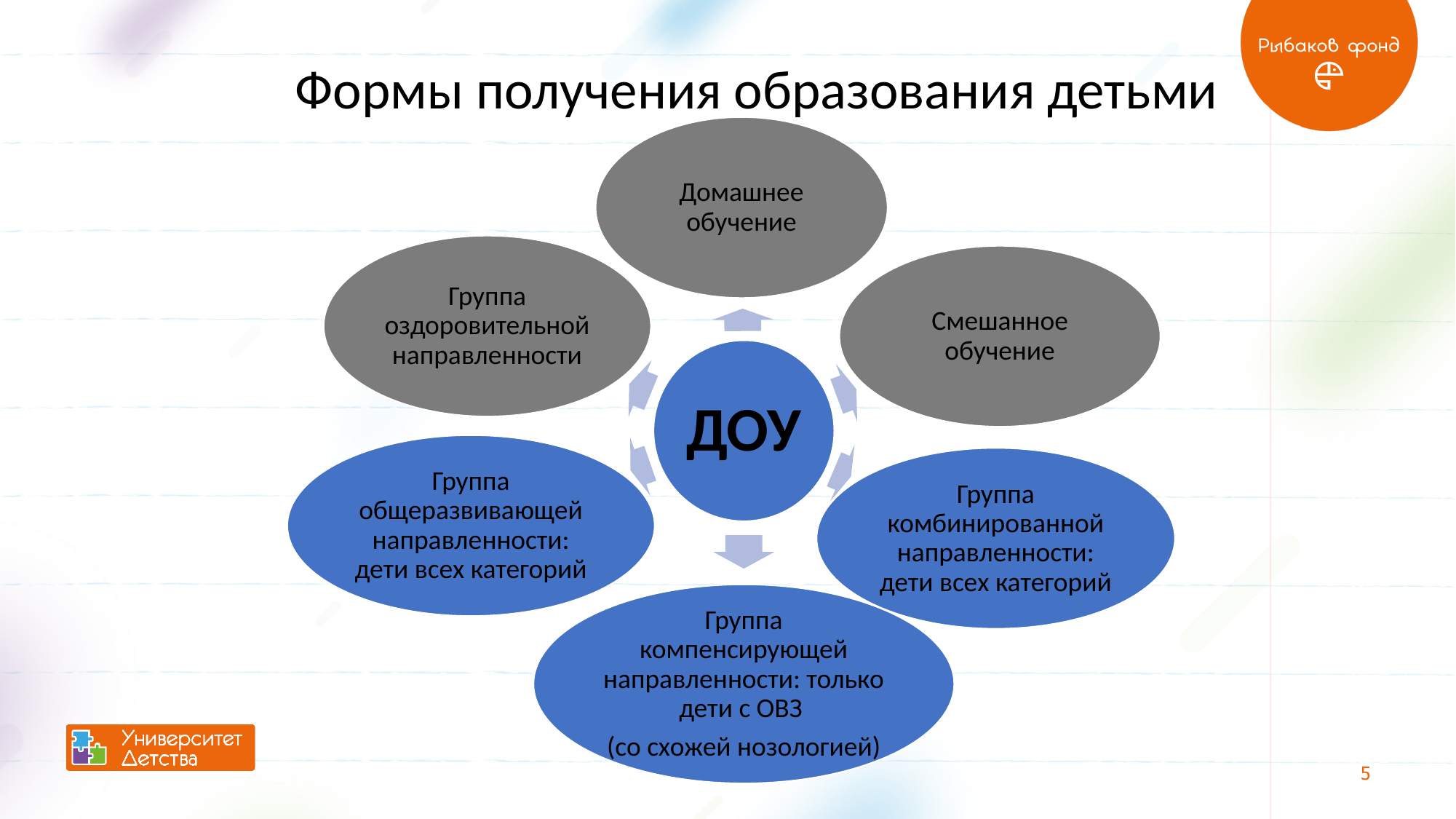

Формы получения образования детьми
ДОУ

Домашнее обучение

Смешанное обучение

Группа комбинированной направленности: дети всех категорий

Группа компенсирующей направленности: только дети с ОВЗ
(со схожей нозологией)

Группа общеразвивающей направленности: дети всех категорий

Группа оздоровительной направленности

5